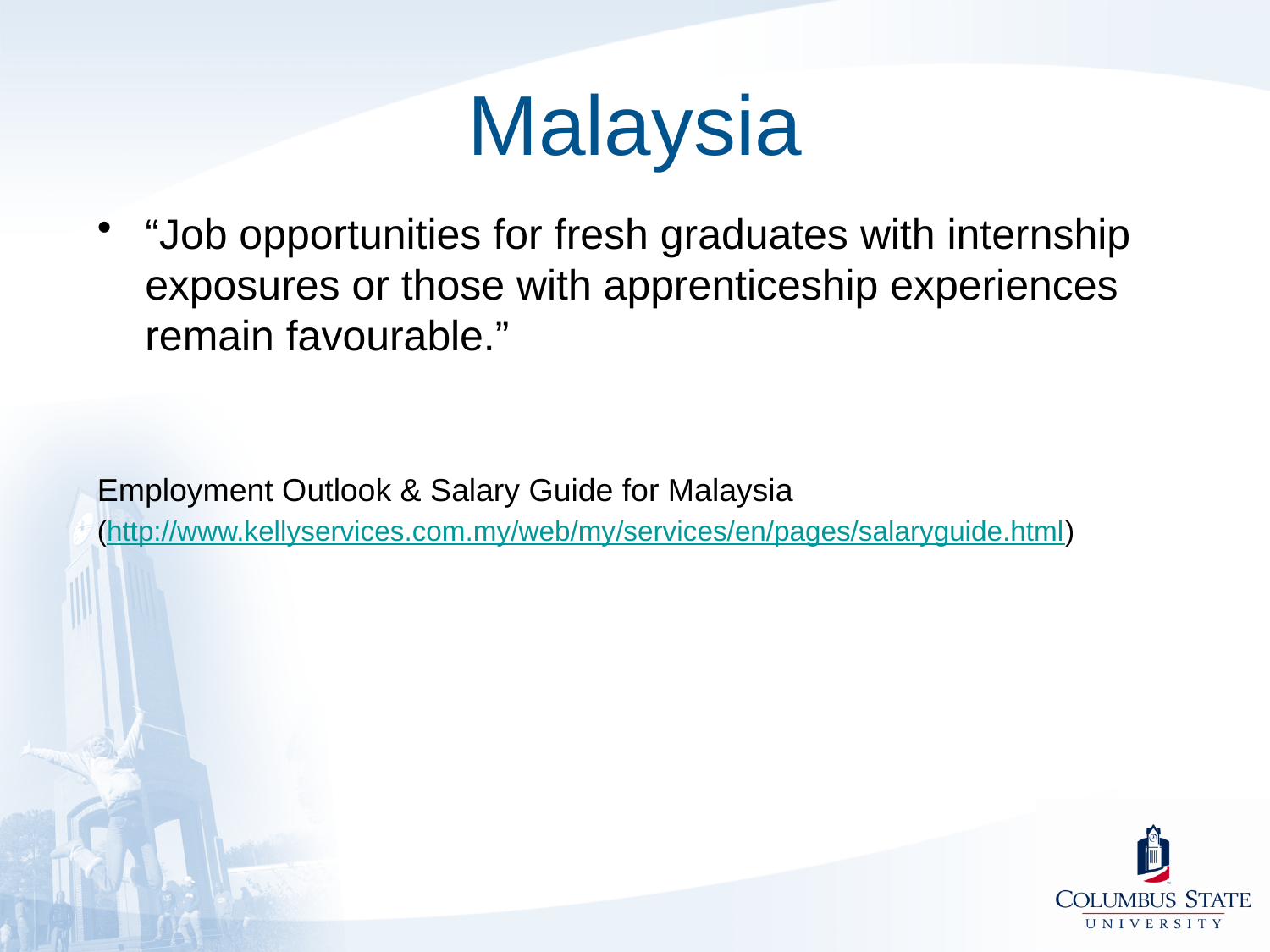

# Malaysia
“Job opportunities for fresh graduates with internship exposures or those with apprenticeship experiences remain favourable.”

Employment Outlook & Salary Guide for Malaysia
(http://www.kellyservices.com.my/web/my/services/en/pages/salaryguide.html)